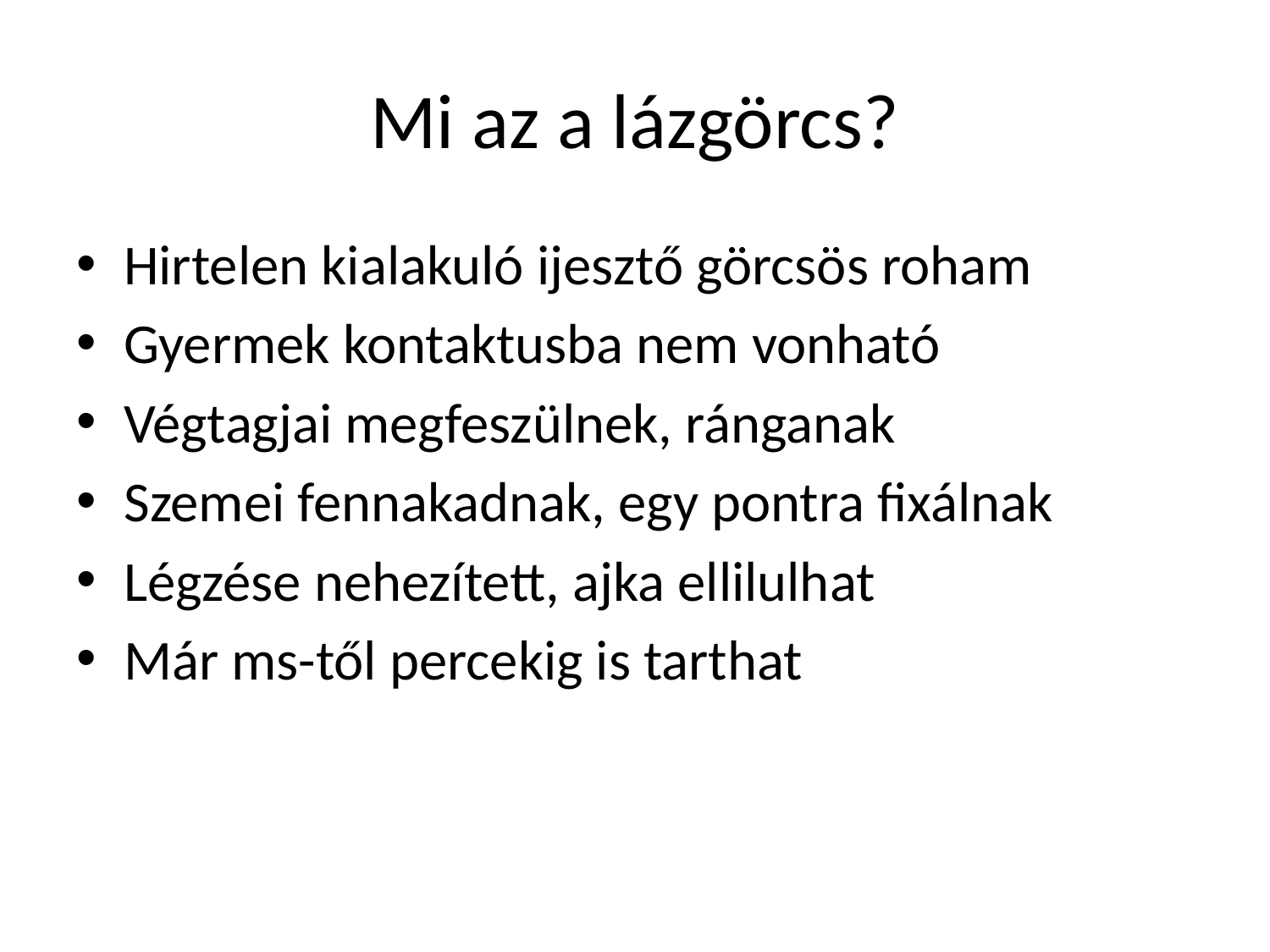

# Mi az a lázgörcs?
Hirtelen kialakuló ijesztő görcsös roham
Gyermek kontaktusba nem vonható
Végtagjai megfeszülnek, ránganak
Szemei fennakadnak, egy pontra fixálnak
Légzése nehezített, ajka ellilulhat
Már ms-től percekig is tarthat